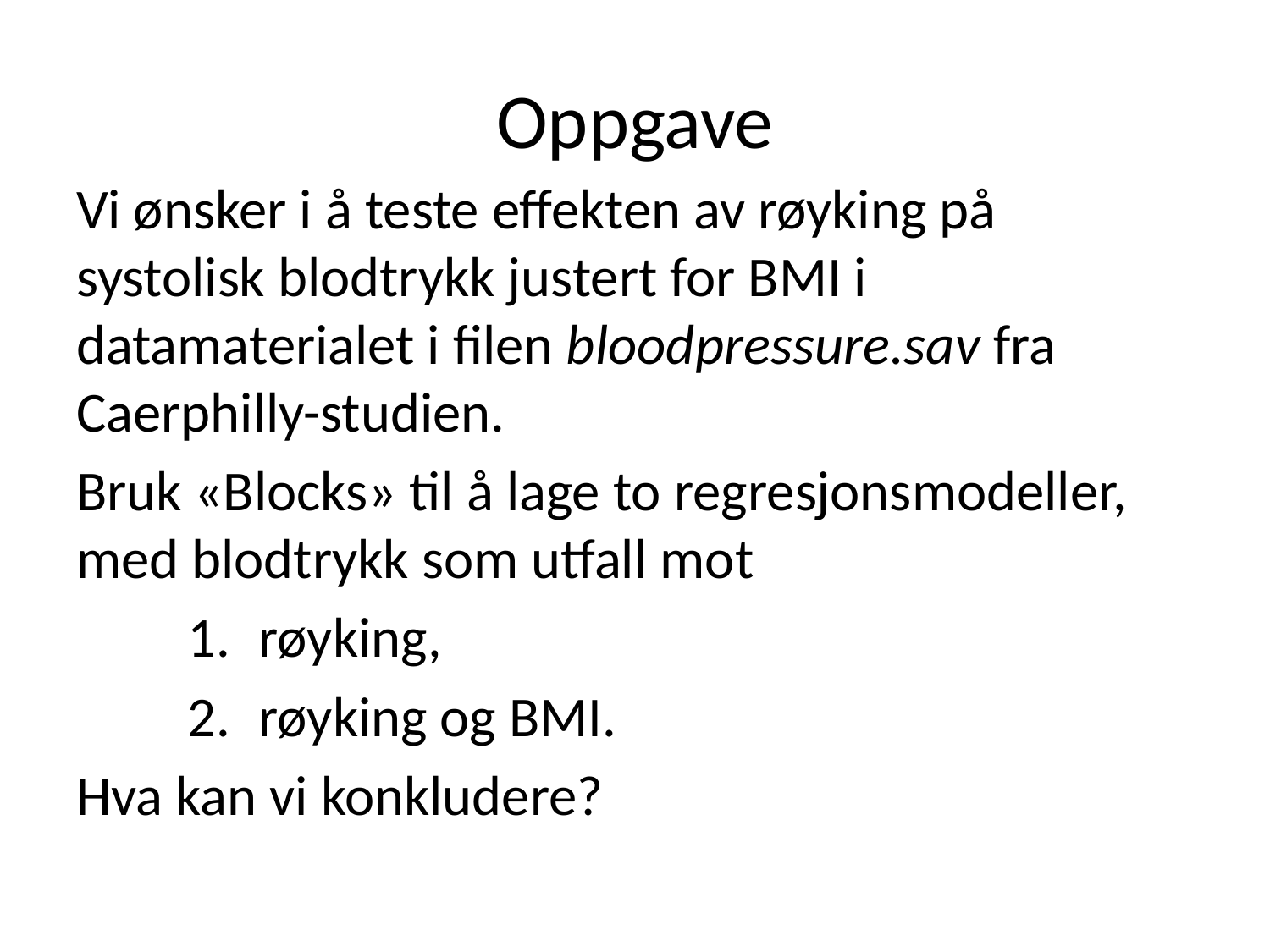

# Oppgave
Vi ønsker i å teste effekten av røyking på systolisk blodtrykk justert for BMI i datamaterialet i filen bloodpressure.sav fra Caerphilly-studien.
Bruk «Blocks» til å lage to regresjonsmodeller, med blodtrykk som utfall mot
røyking,
røyking og BMI.
Hva kan vi konkludere?